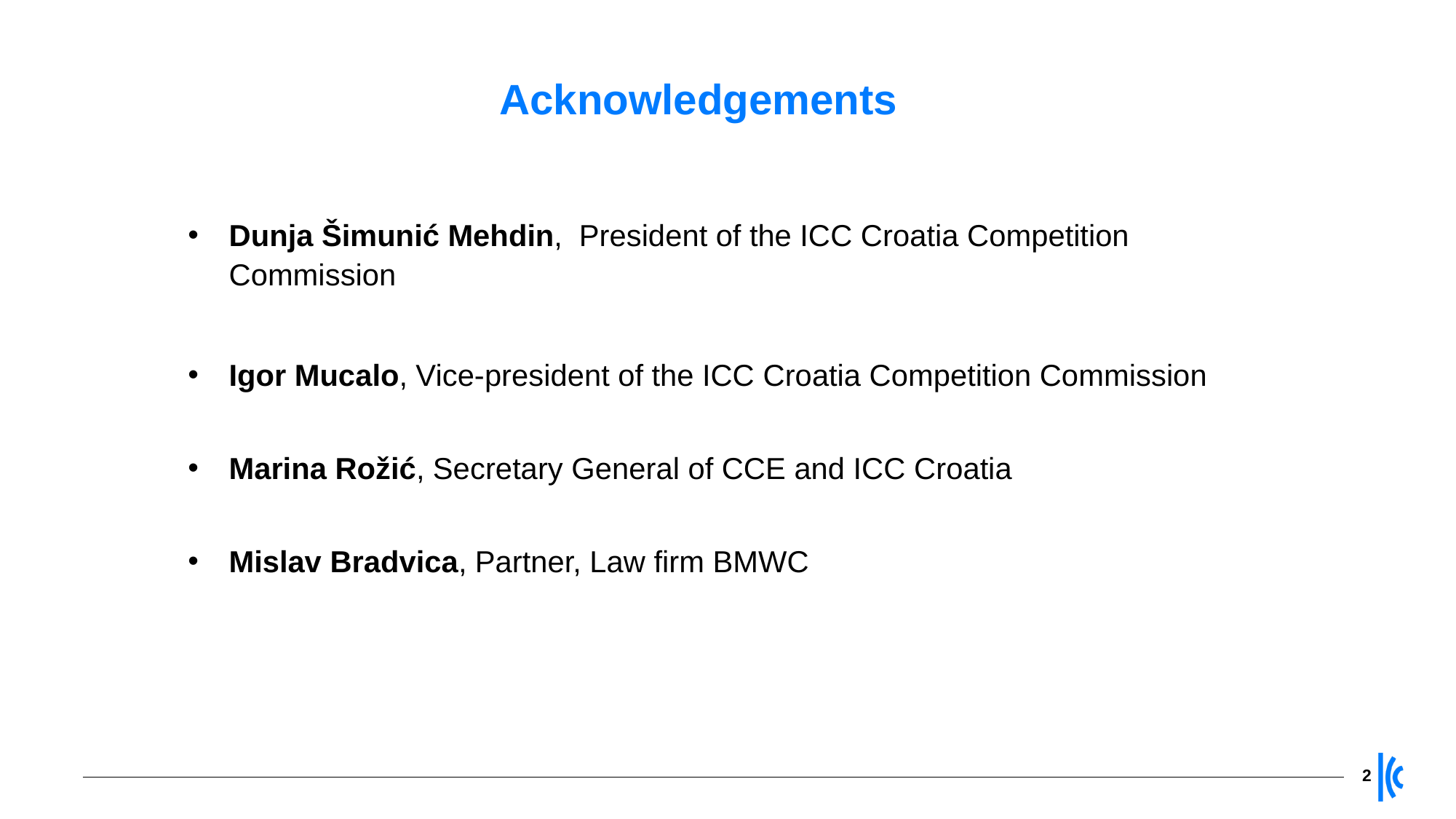

Acknowledgements

Dunja Šimunić Mehdin,  President of the ICC Croatia Competition Commission

Igor Mucalo, Vice-president of the ICC Croatia Competition Commission

Marina Rožić, Secretary General of CCE and ICC Croatia

Mislav Bradvica, Partner, Law firm BMWC

2